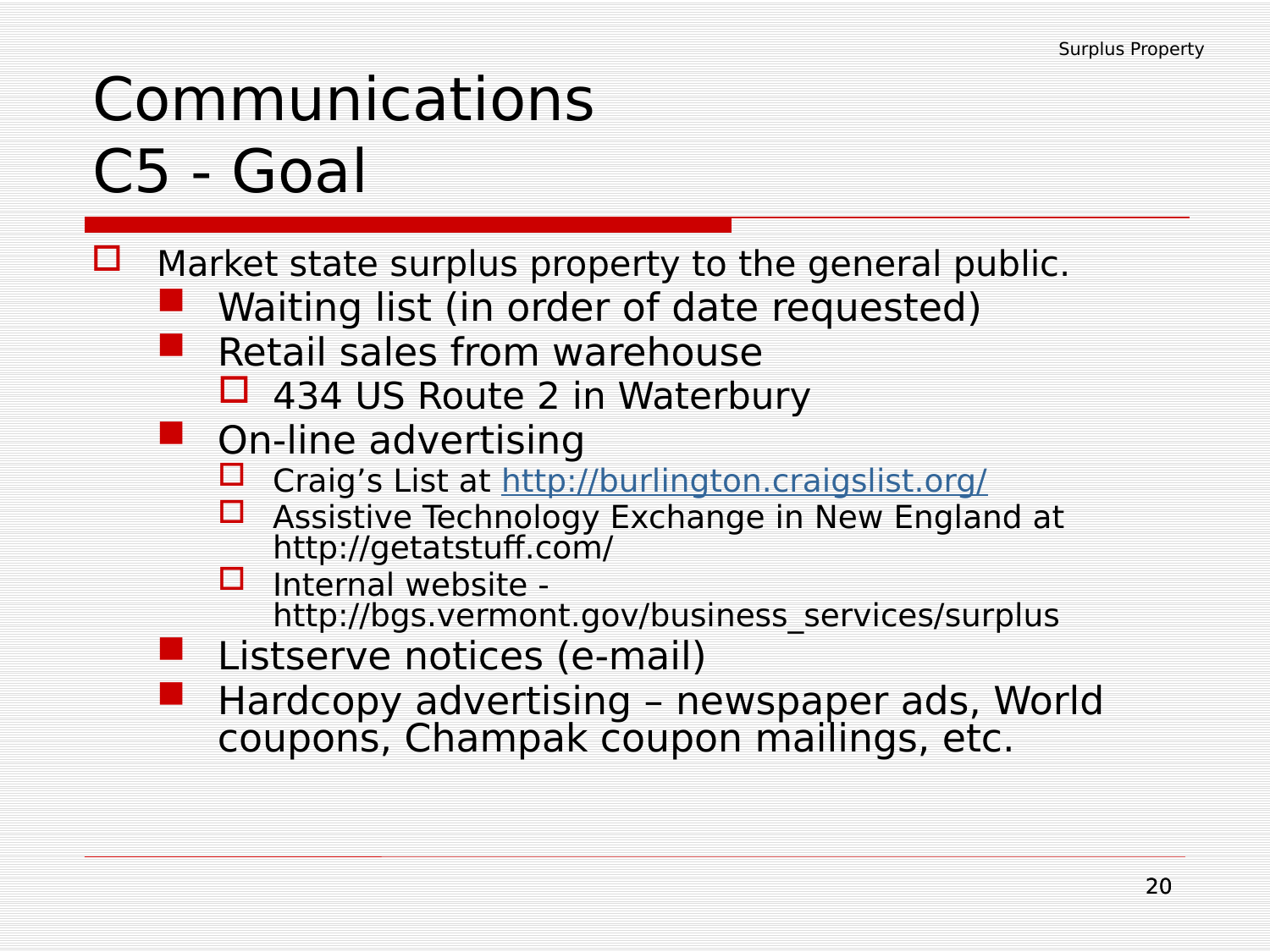

Surplus Property
# Communications C5 - Goal
Market state surplus property to the general public.
Waiting list (in order of date requested)
Retail sales from warehouse
434 US Route 2 in Waterbury
On-line advertising
Craig’s List at http://burlington.craigslist.org/
Assistive Technology Exchange in New England at http://getatstuff.com/
Internal website - http://bgs.vermont.gov/business_services/surplus
Listserve notices (e-mail)
Hardcopy advertising – newspaper ads, World coupons, Champak coupon mailings, etc.

20
20